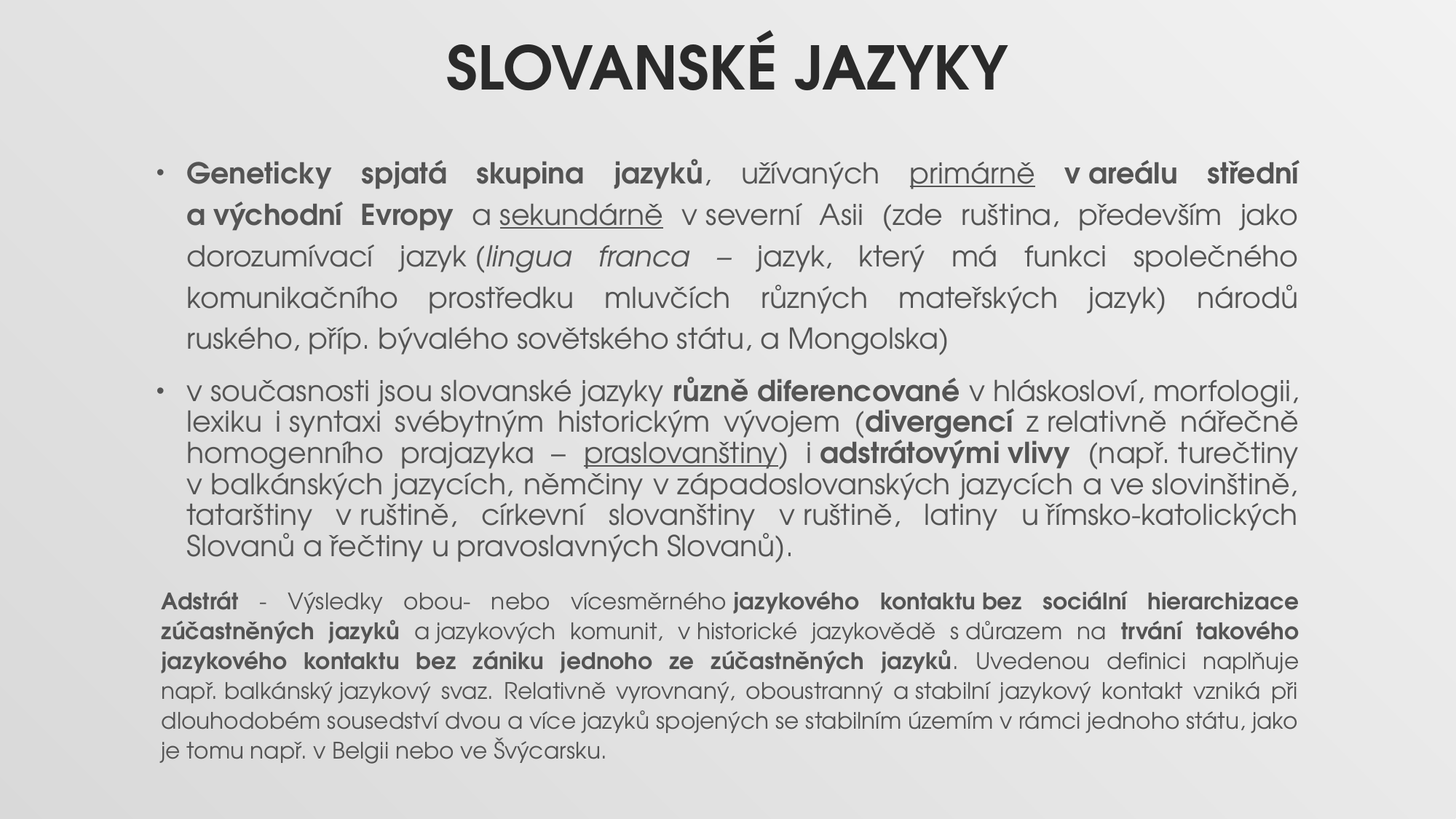

# SLOVANSKÉ JAZYKY
Geneticky spjatá skupina jazyků, užívaných primárně v areálu střední a východní Evropy a sekundárně v severní Asii (zde ruština, především jako dorozumívací jazyk (lingua franca – jazyk, který má funkci společného komunikačního prostředku mluvčích různých mateřských jazyk) národů ruského, příp. bývalého sovětského státu, a Mongolska)
v současnosti jsou slovanské jazyky různě diferencované v hláskosloví, morfologii, lexiku i syntaxi svébytným historickým vývojem (divergencí z relativně nářečně homogenního prajazyka – praslovanštiny) i adstrátovými vlivy (např. turečtiny v balkánských jazycích, němčiny v západoslovanských jazycích a ve slovinštině, tatarštiny v ruštině, církevní slovanštiny v ruštině, latiny u římsko-katolických Slovanů a řečtiny u pravoslavných Slovanů).
Adstrát - Výsledky obou- nebo vícesměrného jazykového kontaktu bez sociální hierarchizace zúčastněných jazyků a jazykových komunit, v historické jazykovědě s důrazem na trvání takového jazykového kontaktu bez zániku jednoho ze zúčastněných jazyků. Uvedenou definici naplňuje např. balkánský jazykový svaz. Relativně vyrovnaný, oboustranný a stabilní jazykový kontakt vzniká při dlouhodobém sousedství dvou a více jazyků spojených se stabilním územím v rámci jednoho státu, jako je tomu např. v Belgii nebo ve Švýcarsku.